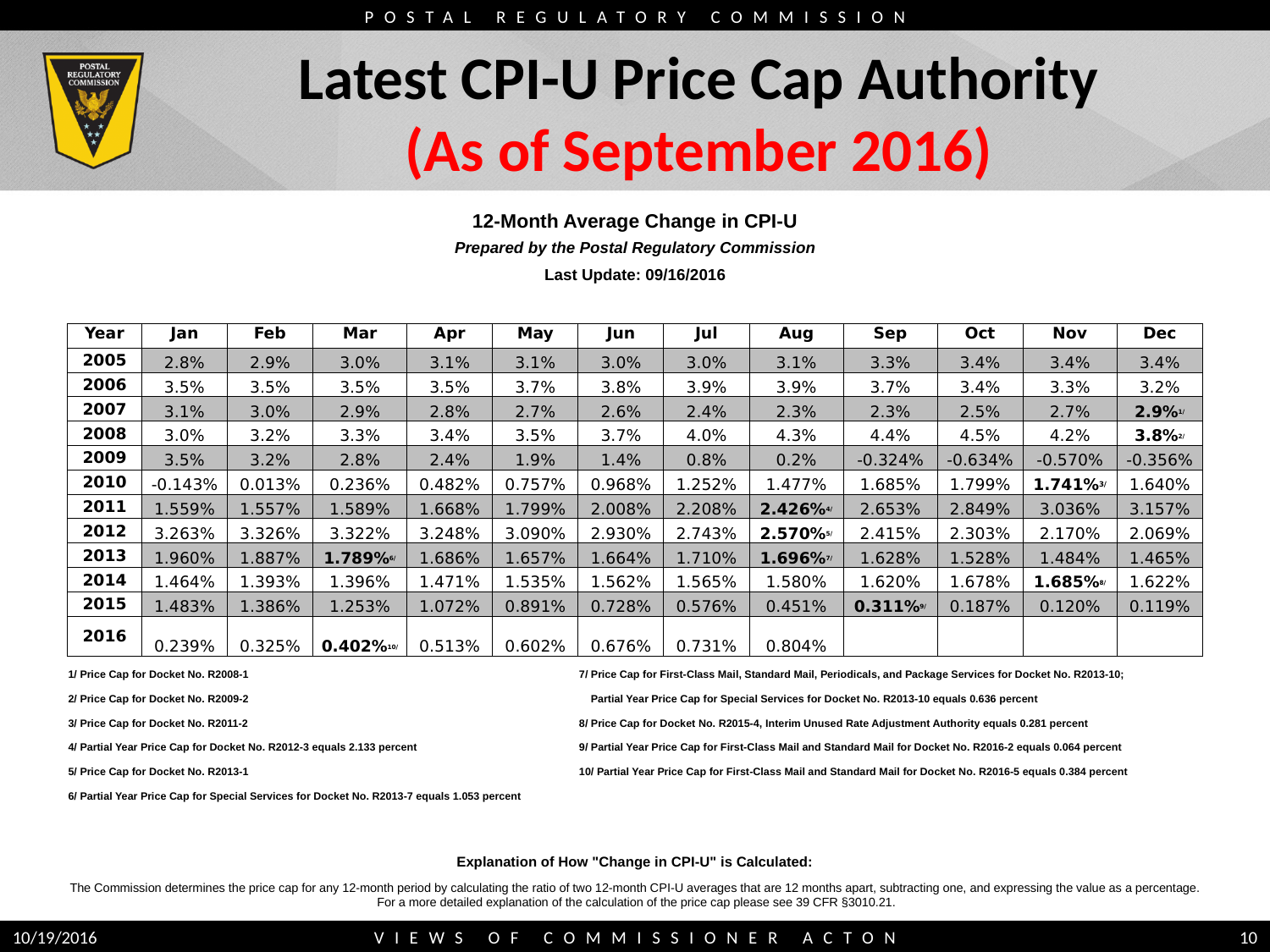

# Latest CPI-U Price Cap Authority (As of September 2016)
| 12-Month Average Change in CPI-U |  |  |  |  |  |  |  |  |  |  |  |  |  |  |
| --- | --- | --- | --- | --- | --- | --- | --- | --- | --- | --- | --- | --- | --- | --- |
| Prepared by the Postal Regulatory Commission |  |  |  |  |  |  |  |  |  |  |  |  |  |  |
| Last Update: 09/16/2016 |  |  |  |  |  |  |  |  |  |  |  |  |  |  |
|  |  |  |  |  |  |  |  |  |  |  |  |  |  |  |
|  |  |  |  |  |  |  |  |  |  |  |  |  |  |  |
|  | Year | Jan | Feb | Mar | Apr | May | Jun | Jul | Aug | Sep | Oct | Nov | Dec |  |
|  | 2005 | 2.8% | 2.9% | 3.0% | 3.1% | 3.1% | 3.0% | 3.0% | 3.1% | 3.3% | 3.4% | 3.4% | 3.4% |  |
|  | 2006 | 3.5% | 3.5% | 3.5% | 3.5% | 3.7% | 3.8% | 3.9% | 3.9% | 3.7% | 3.4% | 3.3% | 3.2% |  |
|  | 2007 | 3.1% | 3.0% | 2.9% | 2.8% | 2.7% | 2.6% | 2.4% | 2.3% | 2.3% | 2.5% | 2.7% | 2.9%1/ |  |
|  | 2008 | 3.0% | 3.2% | 3.3% | 3.4% | 3.5% | 3.7% | 4.0% | 4.3% | 4.4% | 4.5% | 4.2% | 3.8%2/ |  |
|  | 2009 | 3.5% | 3.2% | 2.8% | 2.4% | 1.9% | 1.4% | 0.8% | 0.2% | -0.324% | -0.634% | -0.570% | -0.356% |  |
|  | 2010 | -0.143% | 0.013% | 0.236% | 0.482% | 0.757% | 0.968% | 1.252% | 1.477% | 1.685% | 1.799% | 1.741%3/ | 1.640% |  |
|  | 2011 | 1.559% | 1.557% | 1.589% | 1.668% | 1.799% | 2.008% | 2.208% | 2.426%4/ | 2.653% | 2.849% | 3.036% | 3.157% |  |
|  | 2012 | 3.263% | 3.326% | 3.322% | 3.248% | 3.090% | 2.930% | 2.743% | 2.570%5/ | 2.415% | 2.303% | 2.170% | 2.069% |  |
|  | 2013 | 1.960% | 1.887% | 1.789%6/ | 1.686% | 1.657% | 1.664% | 1.710% | 1.696%7/ | 1.628% | 1.528% | 1.484% | 1.465% |  |
|  | 2014 | 1.464% | 1.393% | 1.396% | 1.471% | 1.535% | 1.562% | 1.565% | 1.580% | 1.620% | 1.678% | 1.685%8/ | 1.622% |  |
|  | 2015 | 1.483% | 1.386% | 1.253% | 1.072% | 0.891% | 0.728% | 0.576% | 0.451% | 0.311%9/ | 0.187% | 0.120% | 0.119% |  |
|  | 2016 | 0.239% | 0.325% | 0.402%10/ | 0.513% | 0.602% | 0.676% | 0.731% | 0.804% |  |  |  |  |  |
|  | 1/ Price Cap for Docket No. R2008-1 |  |  |  |  |  | 7/ Price Cap for First-Class Mail, Standard Mail, Periodicals, and Package Services for Docket No. R2013-10; |  |  |  |  |  |  |  |
|  | 2/ Price Cap for Docket No. R2009-2 |  |  |  |  |  | Partial Year Price Cap for Special Services for Docket No. R2013-10 equals 0.636 percent |  |  |  |  |  |  |  |
|  | 3/ Price Cap for Docket No. R2011-2 |  |  |  |  |  | 8/ Price Cap for Docket No. R2015-4, Interim Unused Rate Adjustment Authority equals 0.281 percent |  |  |  |  |  |  |  |
|  | 4/ Partial Year Price Cap for Docket No. R2012-3 equals 2.133 percent |  |  |  |  |  | 9/ Partial Year Price Cap for First-Class Mail and Standard Mail for Docket No. R2016-2 equals 0.064 percent |  |  |  |  |  |  |  |
|  | 5/ Price Cap for Docket No. R2013-1 |  |  |  |  |  | 10/ Partial Year Price Cap for First-Class Mail and Standard Mail for Docket No. R2016-5 equals 0.384 percent |  |  |  |  |  |  |  |
|  | 6/ Partial Year Price Cap for Special Services for Docket No. R2013-7 equals 1.053 percent |  |  |  |  |  |  |  |  |  |  |  |  |  |
|  |  |  |  |  |  |  |  |  |  |  |  |  |  |  |
|  |  |  |  |  |  |  |  |  |  |  |  |  |  |  |
|  | Explanation of How "Change in CPI-U" is Calculated: |  |  |  |  |  |  |  |  |  |  |  |  |  |
|  | The Commission determines the price cap for any 12-month period by calculating the ratio of two 12-month CPI-U averages that are 12 months apart, subtracting one, and expressing the value as a percentage. For a more detailed explanation of the calculation of the price cap please see 39 CFR §3010.21. |  |  |  |  |  |  |  |  |  |  |  |  |  |
10/19/2016
VIEWS OF COMMISSIONER ACTON
10